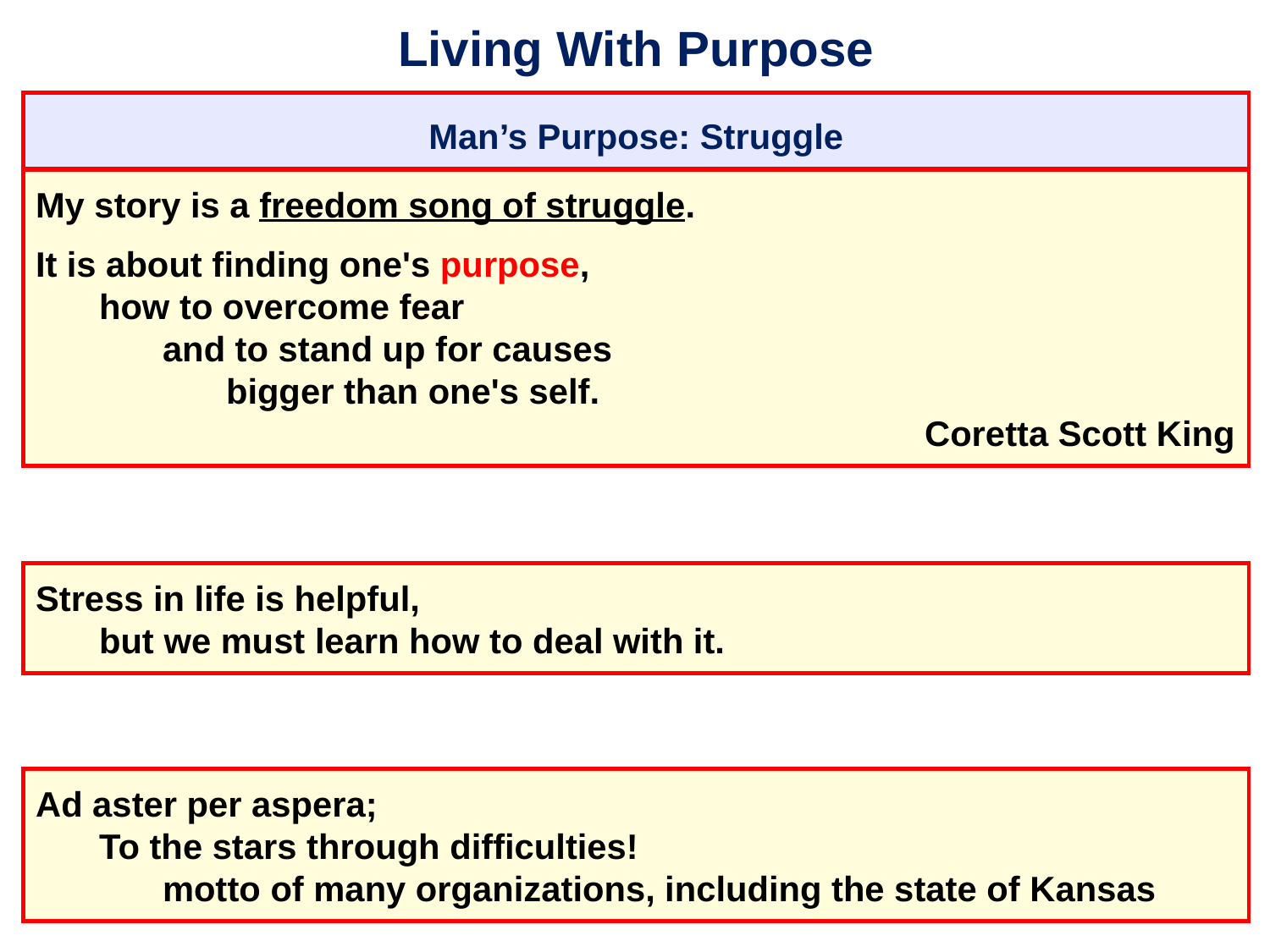

# Living With Purpose
Man’s Purpose: Struggle
My story is a freedom song of struggle.

It is about finding one's purpose,
	how to overcome fear
		and to stand up for causes
			bigger than one's self.
										Coretta Scott King
Stress in life is helpful,
	but we must learn how to deal with it.
Ad aster per aspera;
	To the stars through difficulties!
		motto of many organizations, including the state of Kansas